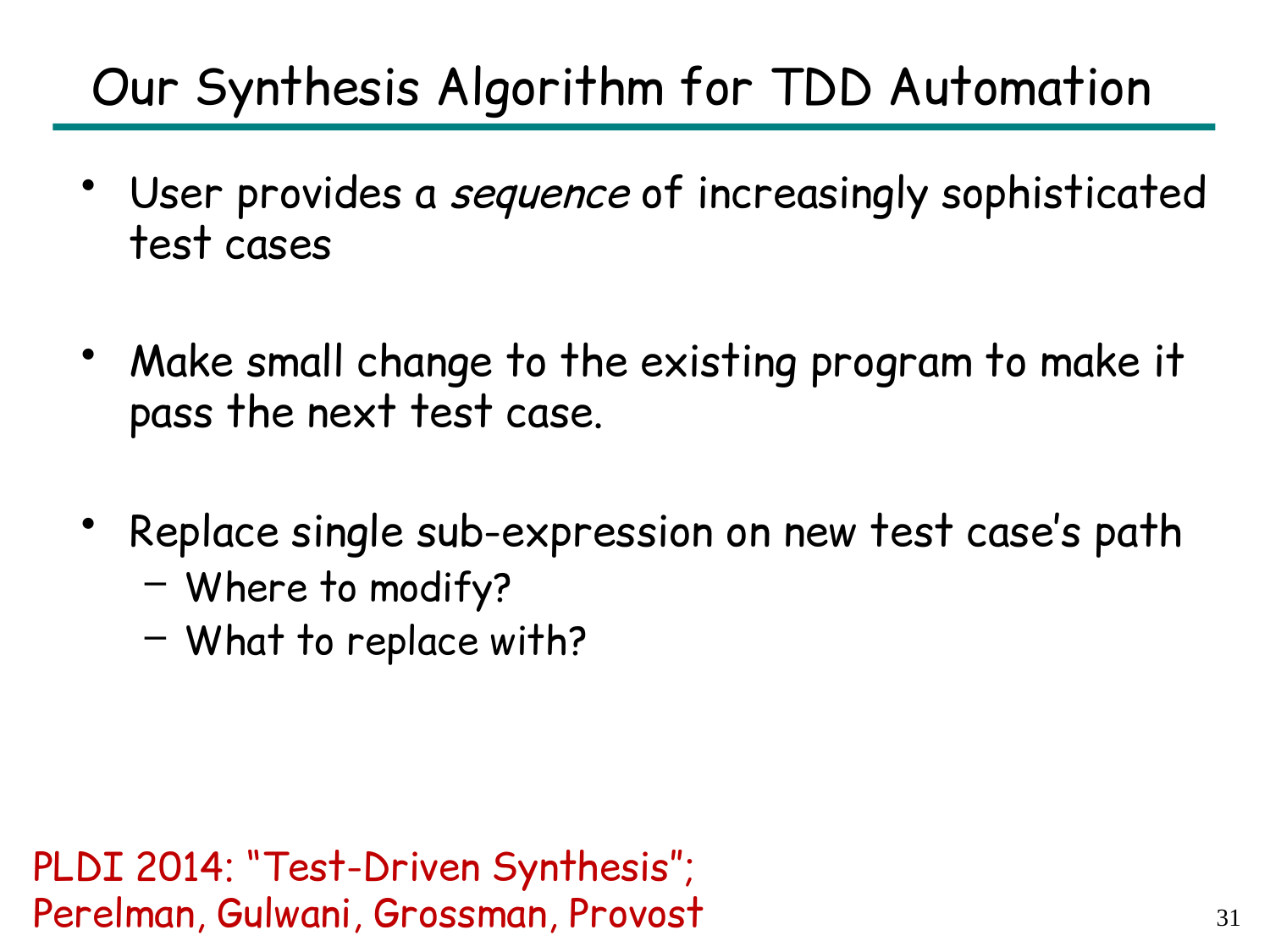

# Our Synthesis Algorithm for TDD Automation
User provides a sequence of increasingly sophisticated test cases

Make small change to the existing program to make it pass the next test case.

Replace single sub-expression on new test case’s path
Where to modify?
What to replace with?

PLDI 2014: “Test-Driven Synthesis”;
Perelman, Gulwani, Grossman, Provost
31